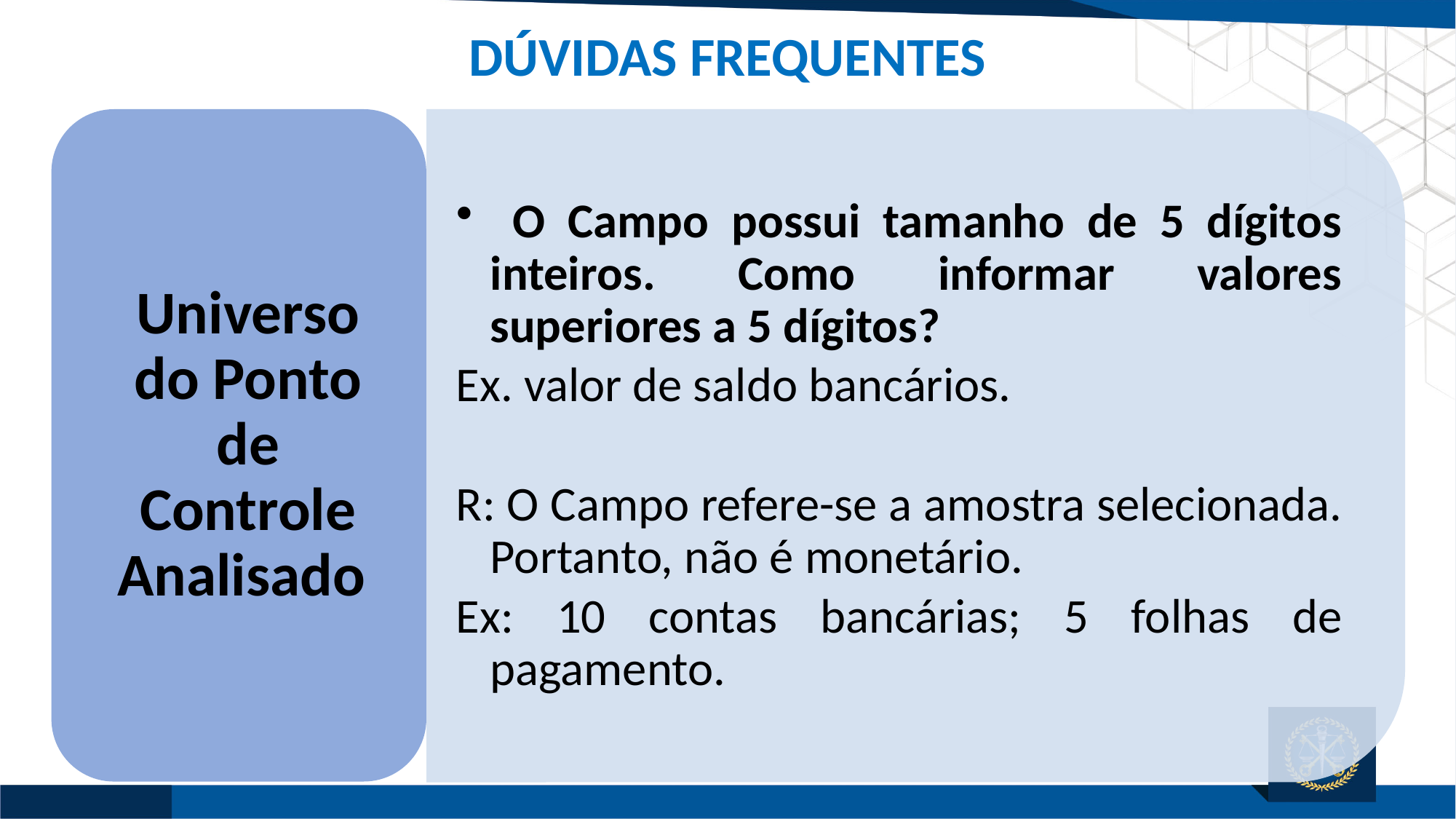

DÚVIDAS FREQUENTES
 O Campo possui tamanho de 5 dígitos inteiros. Como informar valores superiores a 5 dígitos?
Ex. valor de saldo bancários.

R: O Campo refere-se a amostra selecionada. Portanto, não é monetário.
Ex: 10 contas bancárias; 5 folhas de pagamento.
Universo do Ponto de Controle Analisado